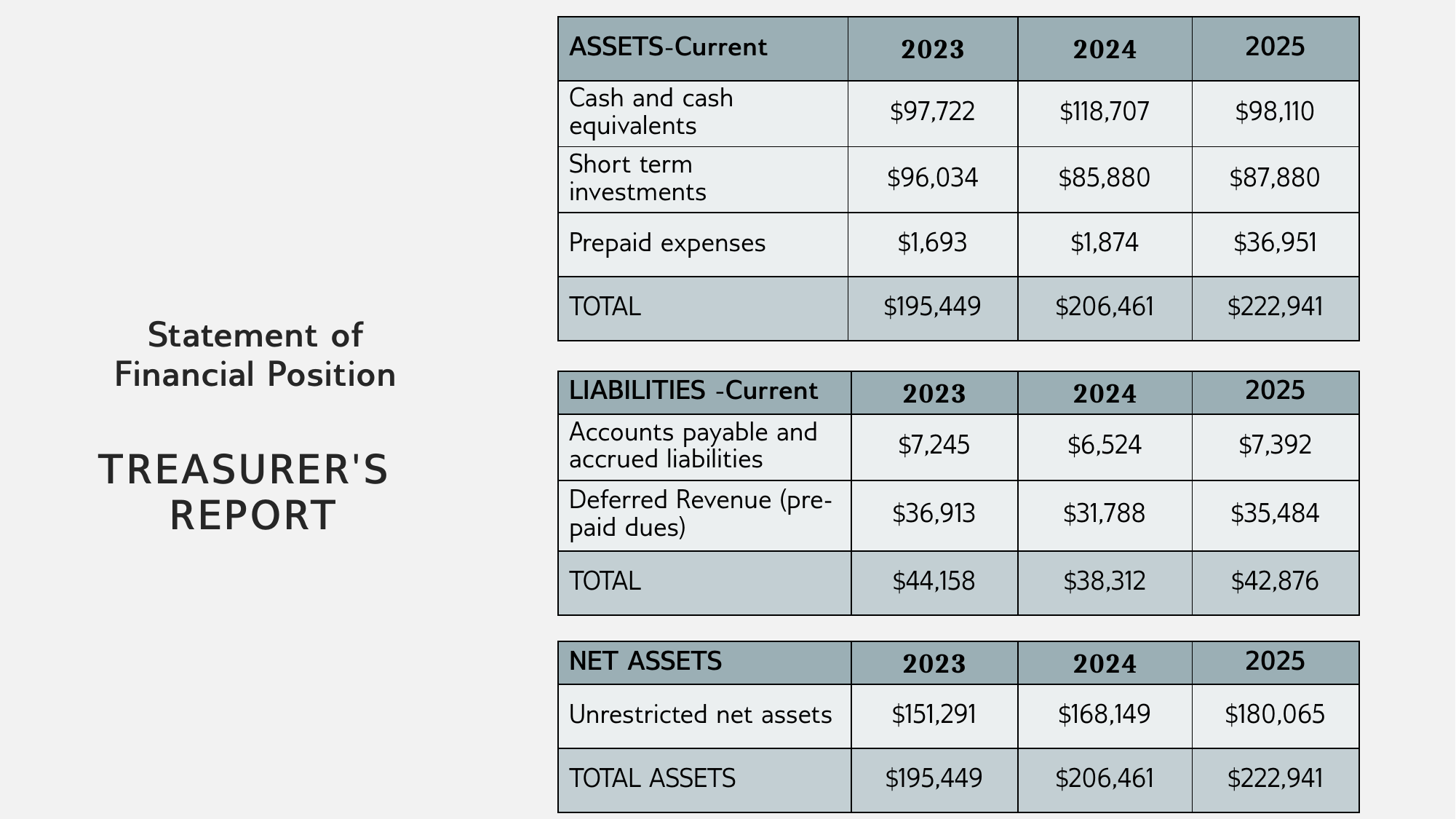

| ASSETS-Current | 2023 | 2024 | 2025 |
| --- | --- | --- | --- |
| Cash and cash equivalents | $97,722 | $118,707 | $98,110 |
| Short term investments | $96,034 | $85,880 | $87,880 |
| Prepaid expenses | $1,693 | $1,874 | $36,951 |
| TOTAL | $195,449 | $206,461 | $222,941 |
Statement of Financial Position
| LIABILITIES -Current | 2023 | 2024 | 2025 |
| --- | --- | --- | --- |
| Accounts payable and accrued liabilities | $7,245 | $6,524 | $7,392 |
| Deferred Revenue (pre-paid dues) | $36,913 | $31,788 | $35,484 |
| TOTAL | $44,158 | $38,312 | $42,876 |
TREASURER'S  REPORT
| NET ASSETS | 2023 | 2024 | 2025 |
| --- | --- | --- | --- |
| Unrestricted net assets | $151,291 | $168,149 | $180,065 |
| TOTAL ASSETS | $195,449 | $206,461 | $222,941 |